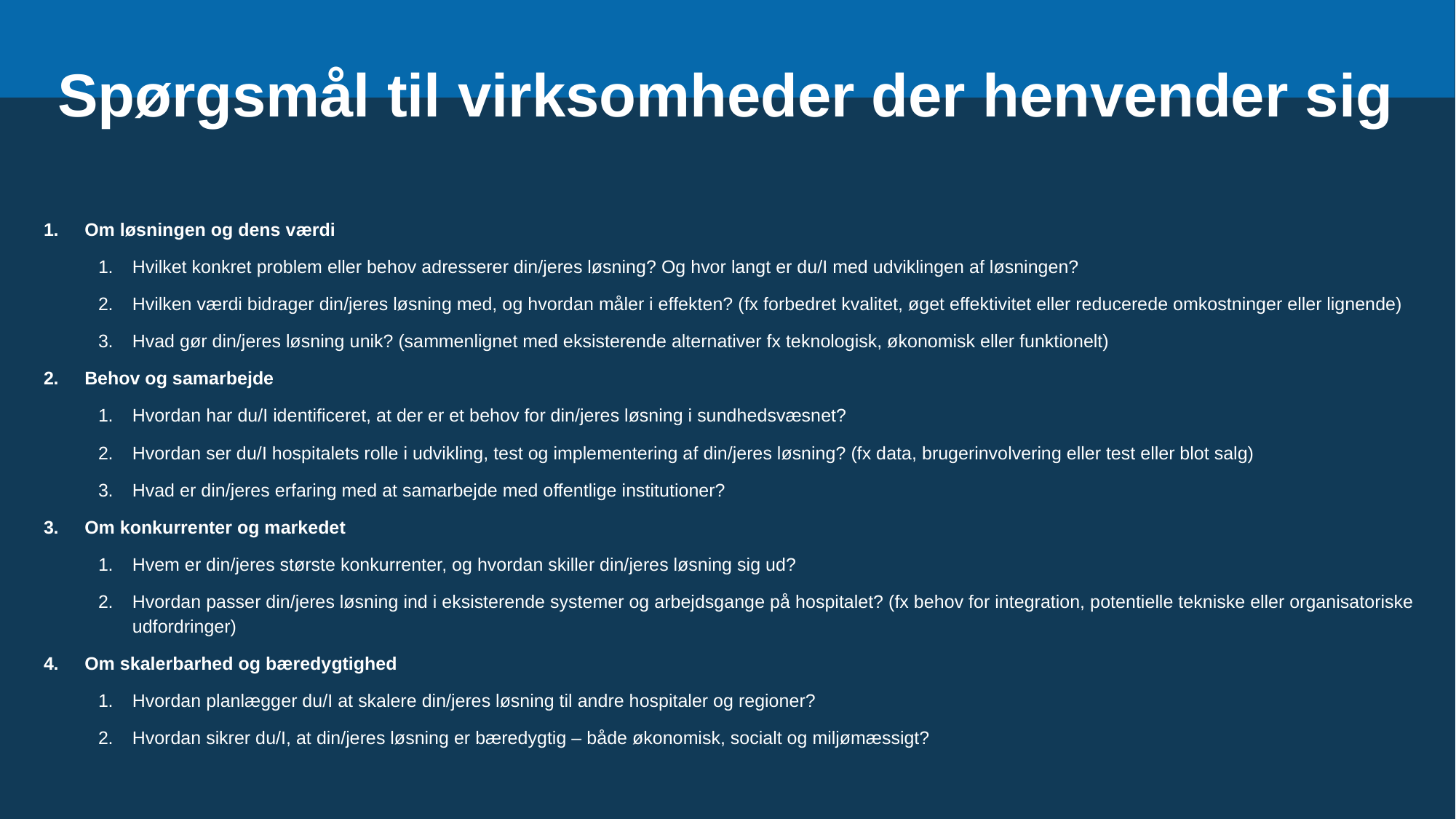

Spørgsmål til virksomheder der henvender sig
Om løsningen og dens værdi
Hvilket konkret problem eller behov adresserer din/jeres løsning? Og hvor langt er du/I med udviklingen af løsningen?
Hvilken værdi bidrager din/jeres løsning med, og hvordan måler i effekten? (fx forbedret kvalitet, øget effektivitet eller reducerede omkostninger eller lignende)
Hvad gør din/jeres løsning unik? (sammenlignet med eksisterende alternativer fx teknologisk, økonomisk eller funktionelt)
Behov og samarbejde
Hvordan har du/I identificeret, at der er et behov for din/jeres løsning i sundhedsvæsnet?
Hvordan ser du/I hospitalets rolle i udvikling, test og implementering af din/jeres løsning? (fx data, brugerinvolvering eller test eller blot salg)
Hvad er din/jeres erfaring med at samarbejde med offentlige institutioner?
Om konkurrenter og markedet
Hvem er din/jeres største konkurrenter, og hvordan skiller din/jeres løsning sig ud?
Hvordan passer din/jeres løsning ind i eksisterende systemer og arbejdsgange på hospitalet? (fx behov for integration, potentielle tekniske eller organisatoriske udfordringer)
Om skalerbarhed og bæredygtighed
Hvordan planlægger du/I at skalere din/jeres løsning til andre hospitaler og regioner?
Hvordan sikrer du/I, at din/jeres løsning er bæredygtig – både økonomisk, socialt og miljømæssigt?